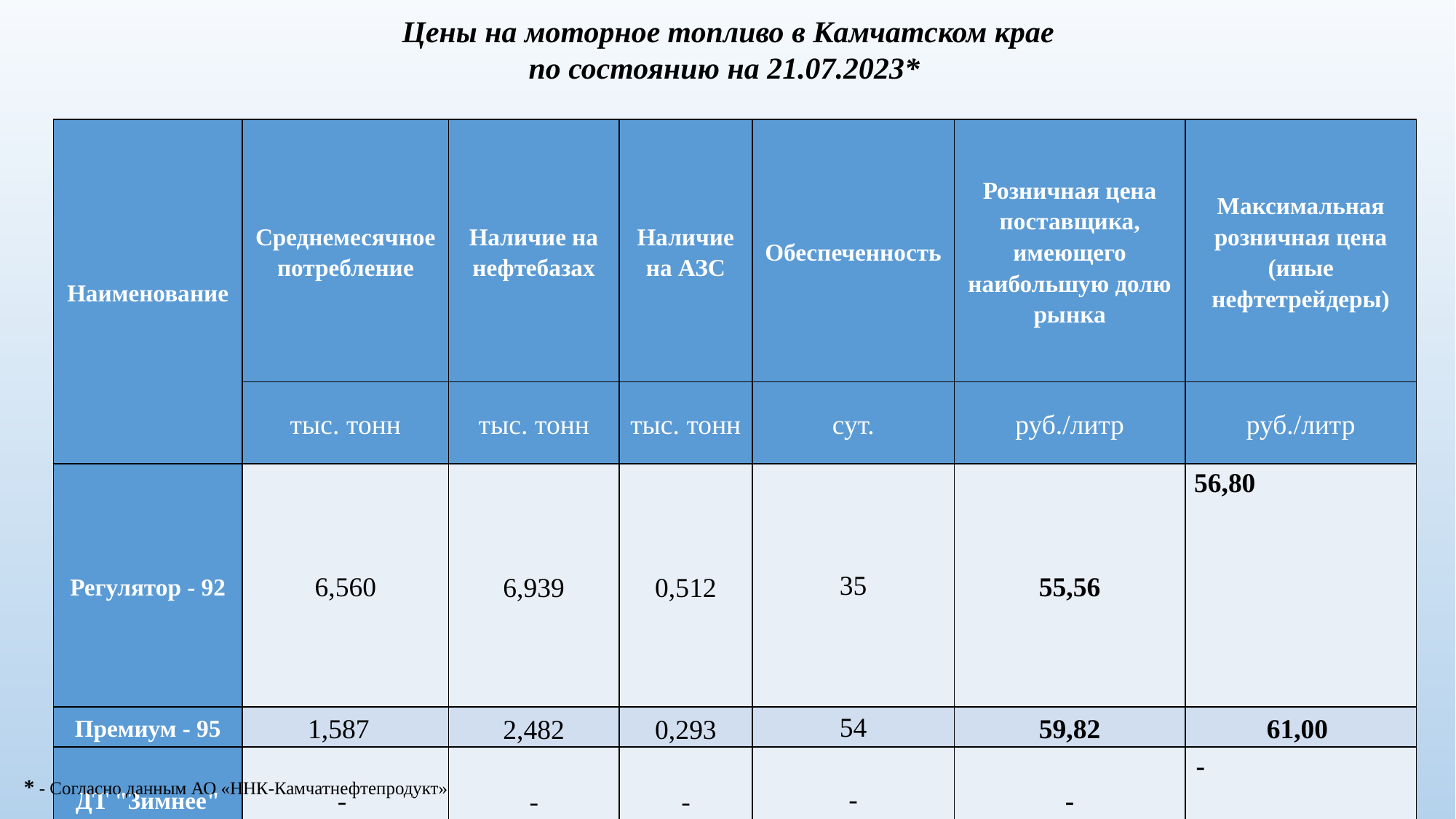

Цены на моторное топливо в Камчатском крае
по состоянию на 21.07.2023*
| Наименование | Среднемесячное потребление | Наличие на нефтебазах | Наличие на АЗС | Обеспеченность | Розничная цена поставщика, имеющего наибольшую долю рынка | Максимальная розничная цена (иные нефтетрейдеры) |
| --- | --- | --- | --- | --- | --- | --- |
|  | тыс. тонн | тыс. тонн | тыс. тонн | сут. | руб./литр | руб./литр |
| Регулятор - 92 | 6,560 | 6,939 | 0,512 | 35 | 55,56 | 56,80 |
| Премиум - 95 | 1,587 | 2,482 | 0,293 | 54 | 59,82 | 61,00 |
| ДТ "Зимнее" | - | - | - | - | - | - |
| ДТ "Летнее" | 2,442 | 8,873 | 0,555 | 120 | 69,60 | 73,00 |
* - Согласно данным АО «ННК-Камчатнефтепродукт»